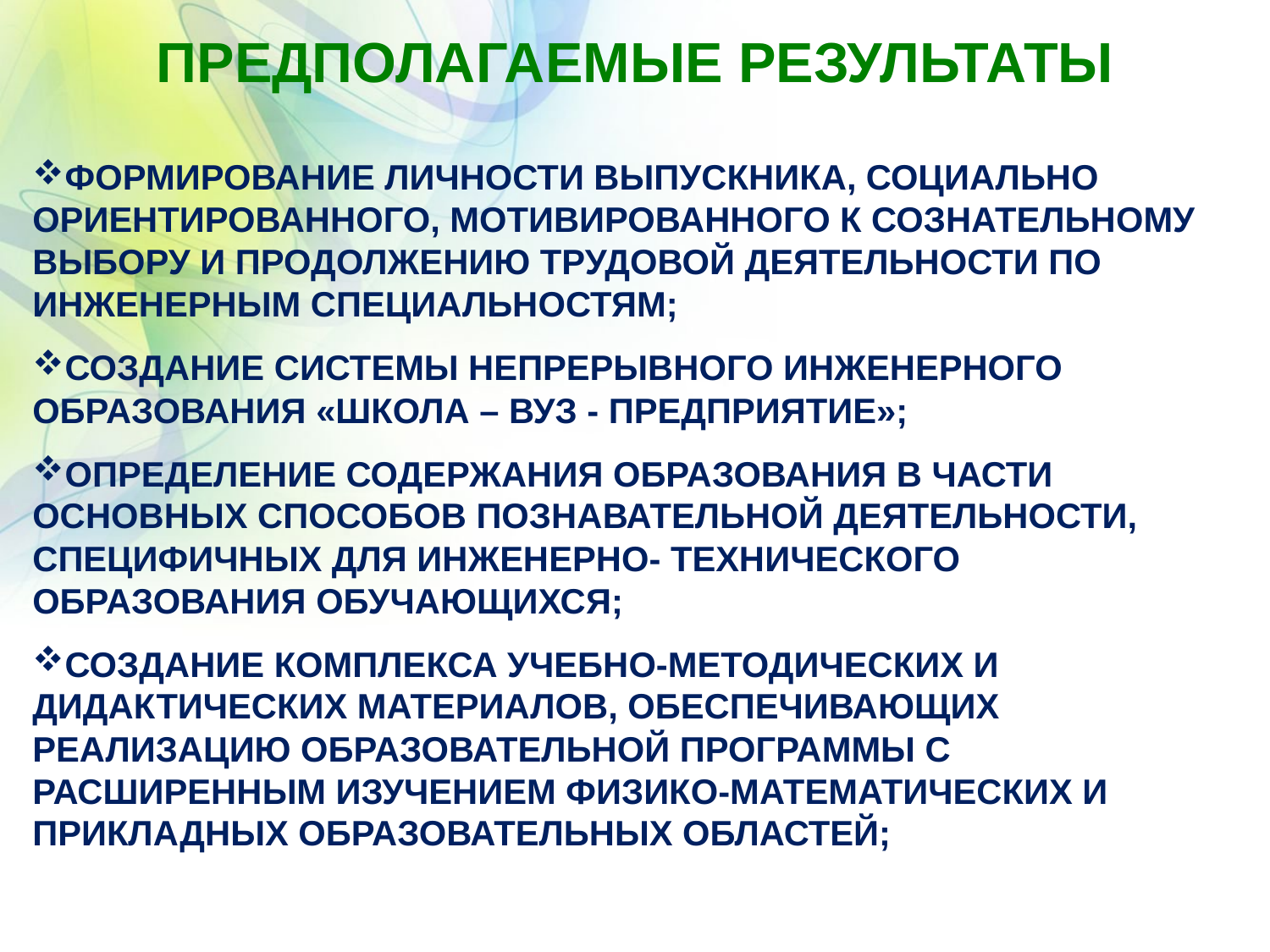

Предполагаемые результаты

Формирование личности выпускника, социально ориентированного, мотивированного к сознательному выбору и продолжению трудовой деятельности по инженерным специальностям;

Создание системы непрерывного инженерного образования «школа – вуз - предприятие»;

Определение содержания образования в части основных способов познавательной деятельности, специфичных для инженерно- технического образования обучающихся;

Создание комплекса учебно-методических и дидактических материалов, обеспечивающих реализацию образовательной программы с расширенным изучением физико-математических и прикладных образовательных областей;